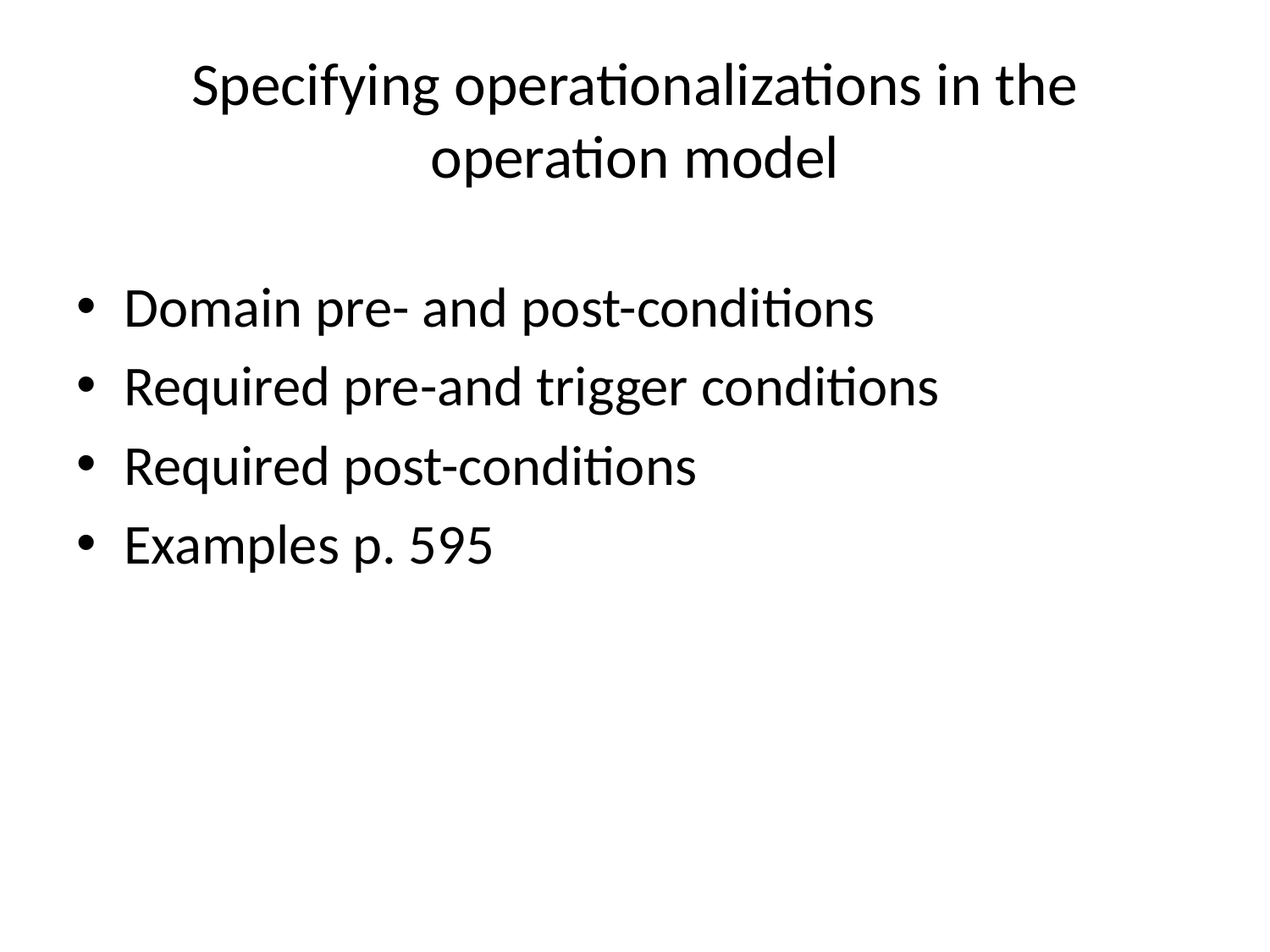

# Specifying operationalizations in the operation model
Domain pre- and post-conditions
Required pre-and trigger conditions
Required post-conditions
Examples p. 595